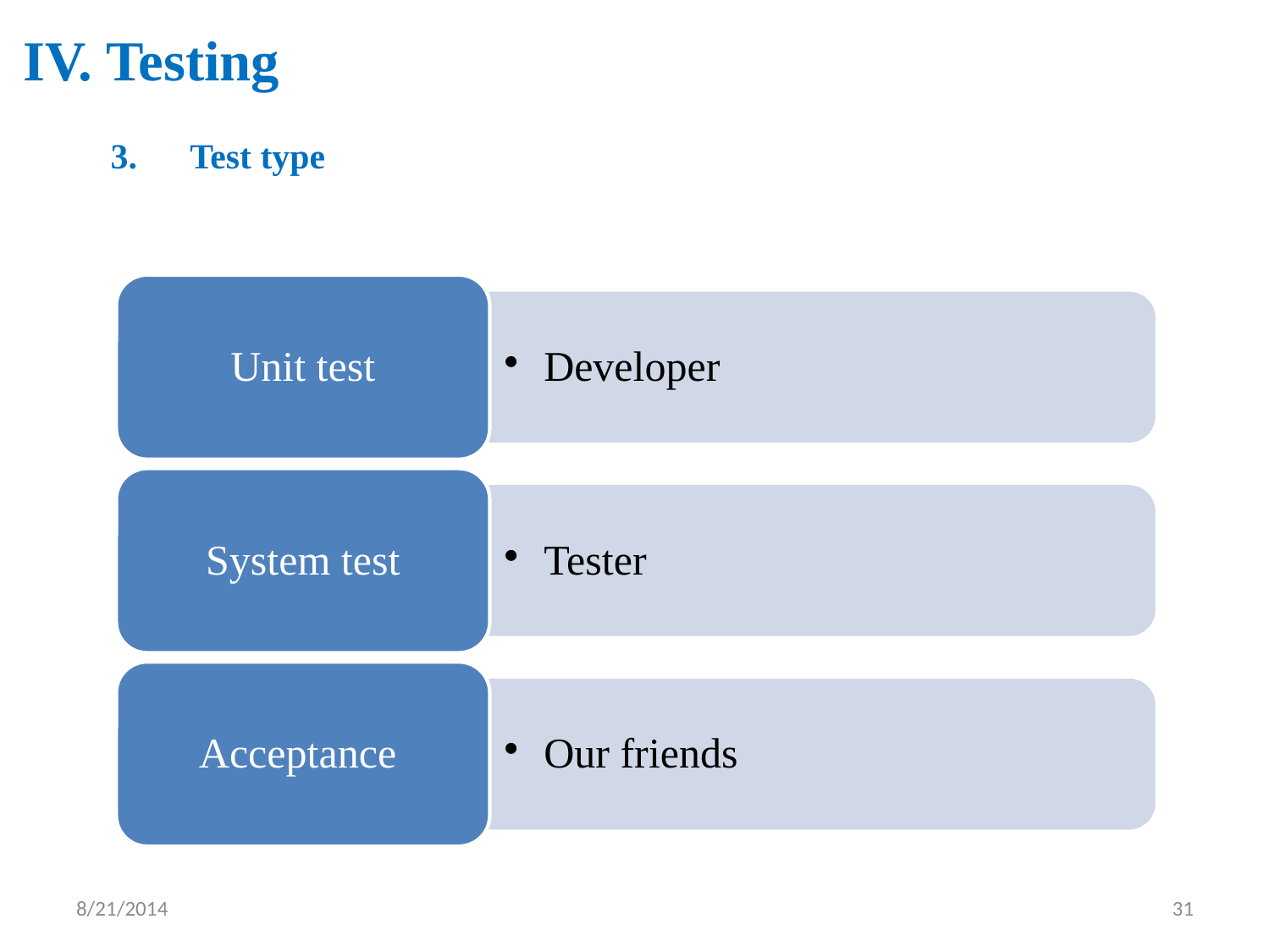

# IV. Testing
3.	Test type

Unit test
Developer
System test
Tester
Acceptance
Our friends
8/21/2014
31